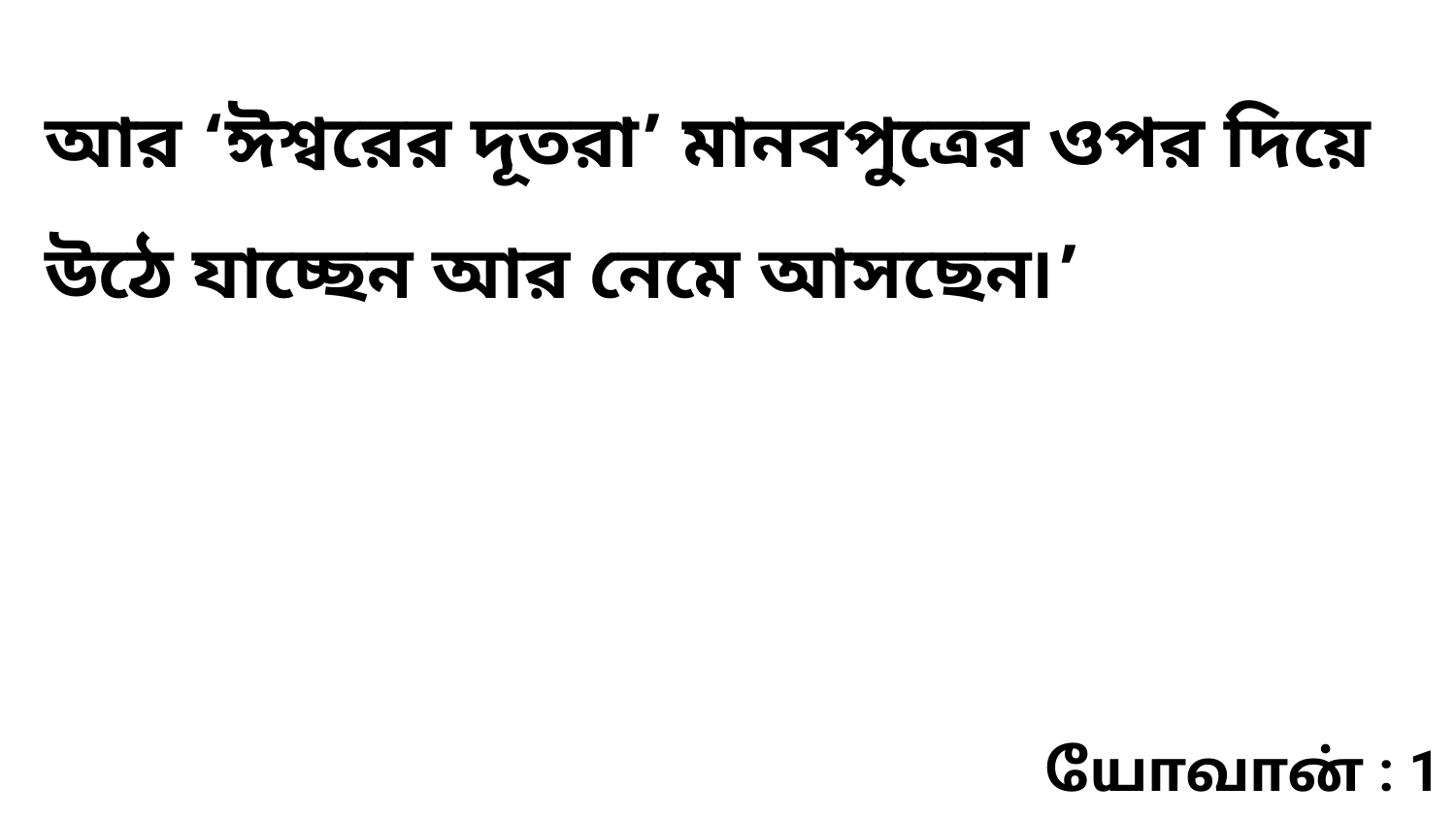

আর ‘ঈশ্বরের দূতরা’ মানবপুত্রের ওপর দিয়ে উঠে যাচ্ছেন আর নেমে আসছেন৷’
யோவான் : 1